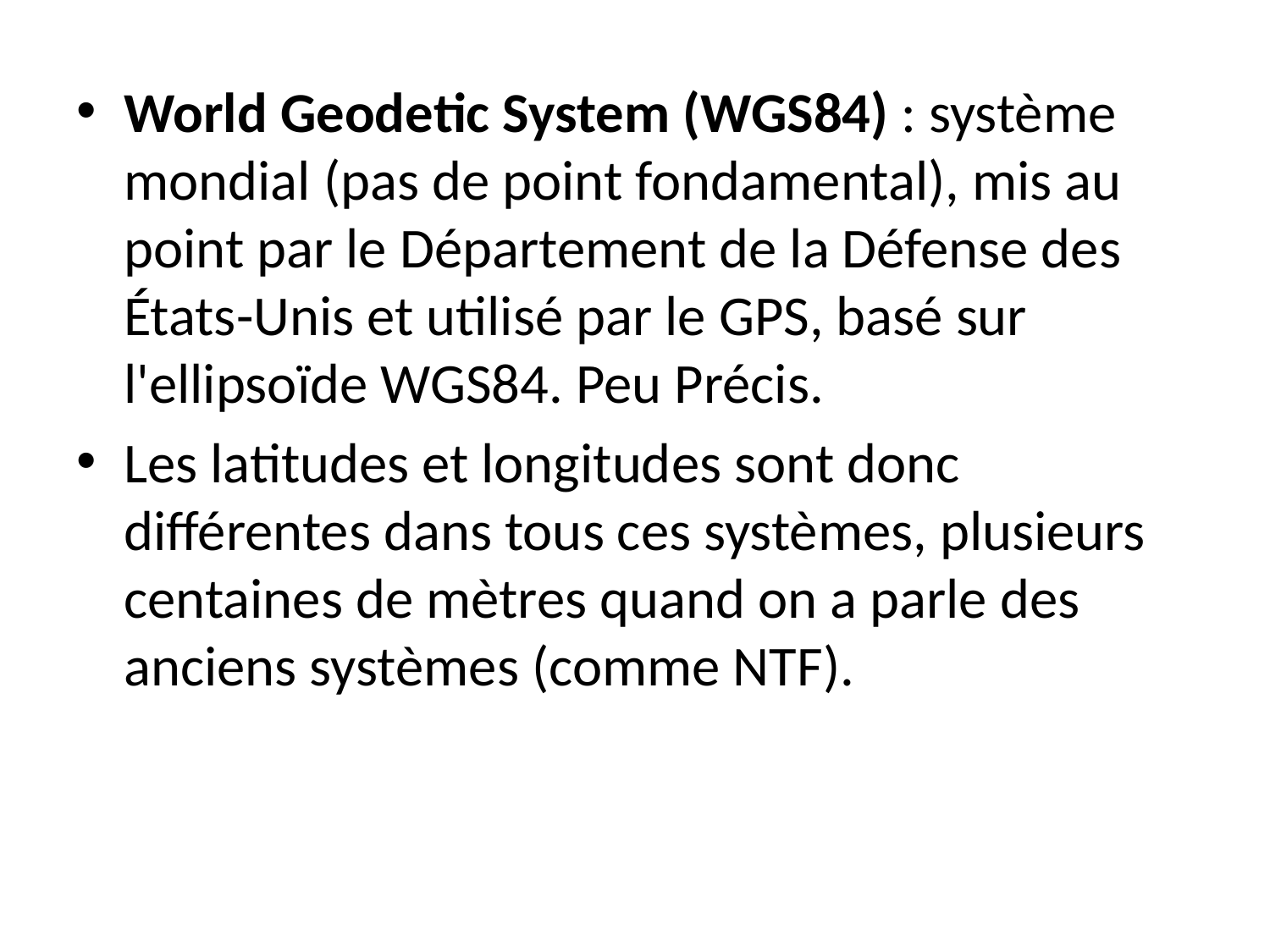

World Geodetic System (WGS84) : système mondial (pas de point fondamental), mis au point par le Département de la Défense des États-Unis et utilisé par le GPS, basé sur l'ellipsoïde WGS84. Peu Précis.
Les latitudes et longitudes sont donc différentes dans tous ces systèmes, plusieurs centaines de mètres quand on a parle des anciens systèmes (comme NTF).